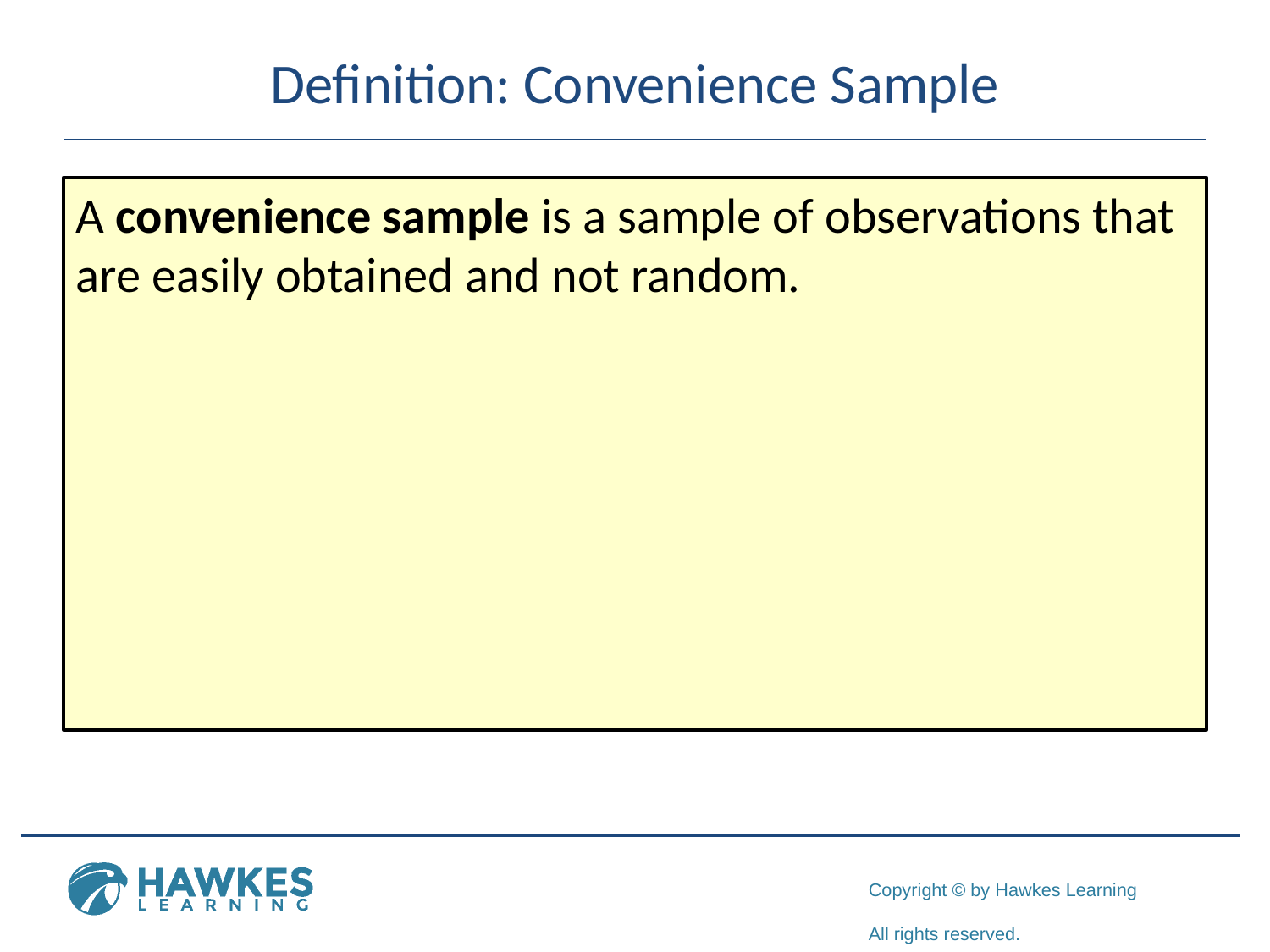

# Definition: Convenience Sample
A convenience sample is a sample of observations that are easily obtained and not random.